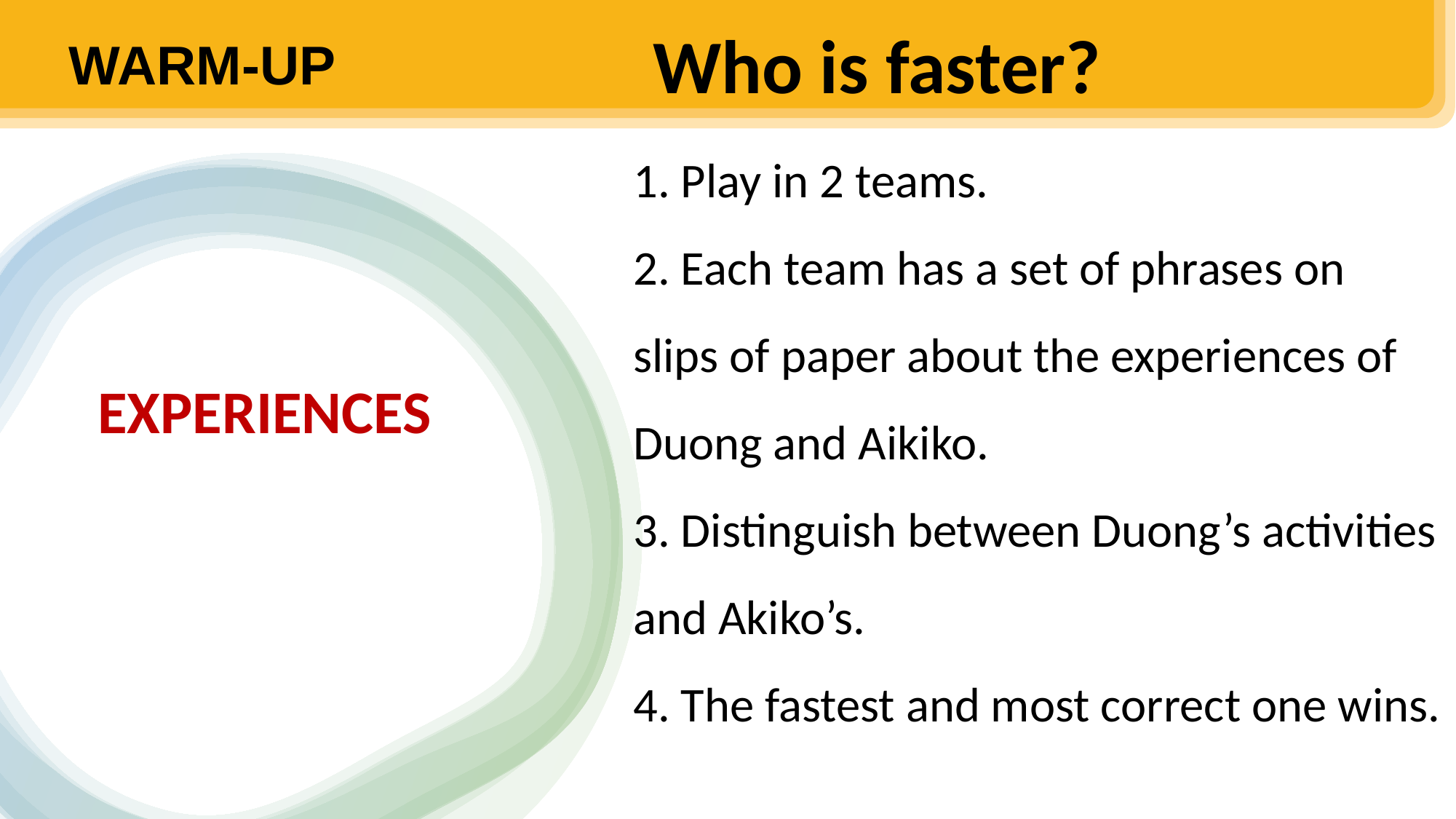

Who is faster?
WARM-UP
1. Play in 2 teams.
2. Each team has a set of phrases on   slips of paper about the experiences of Duong and Aikiko.
3. Distinguish between Duong’s activities and Akiko’s.
4. The fastest and most correct one wins.

EXPERIENCES